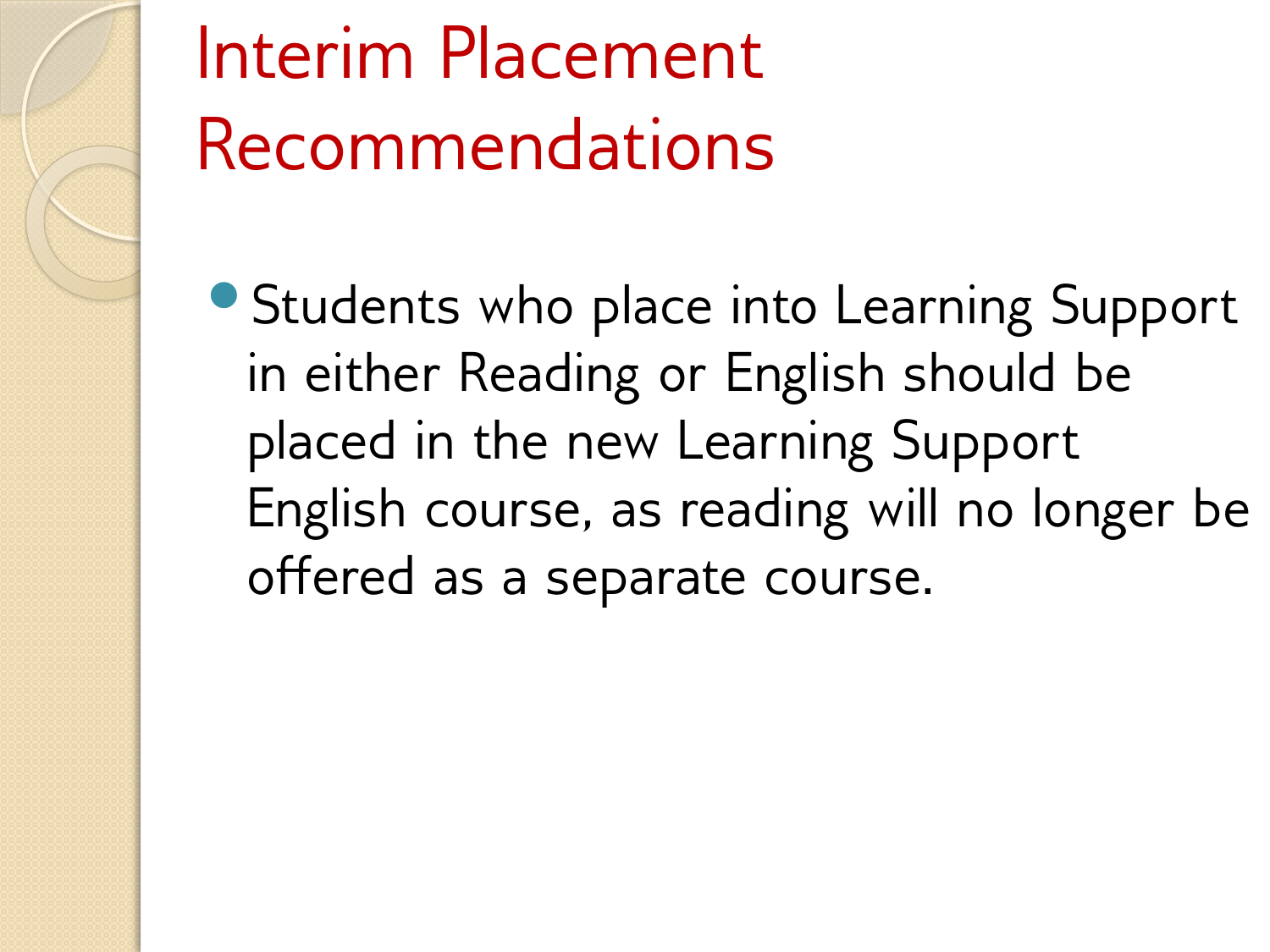

# Interim Placement Recommendations
Students who place into Learning Support in either Reading or English should be placed in the new Learning Support English course, as reading will no longer be offered as a separate course.